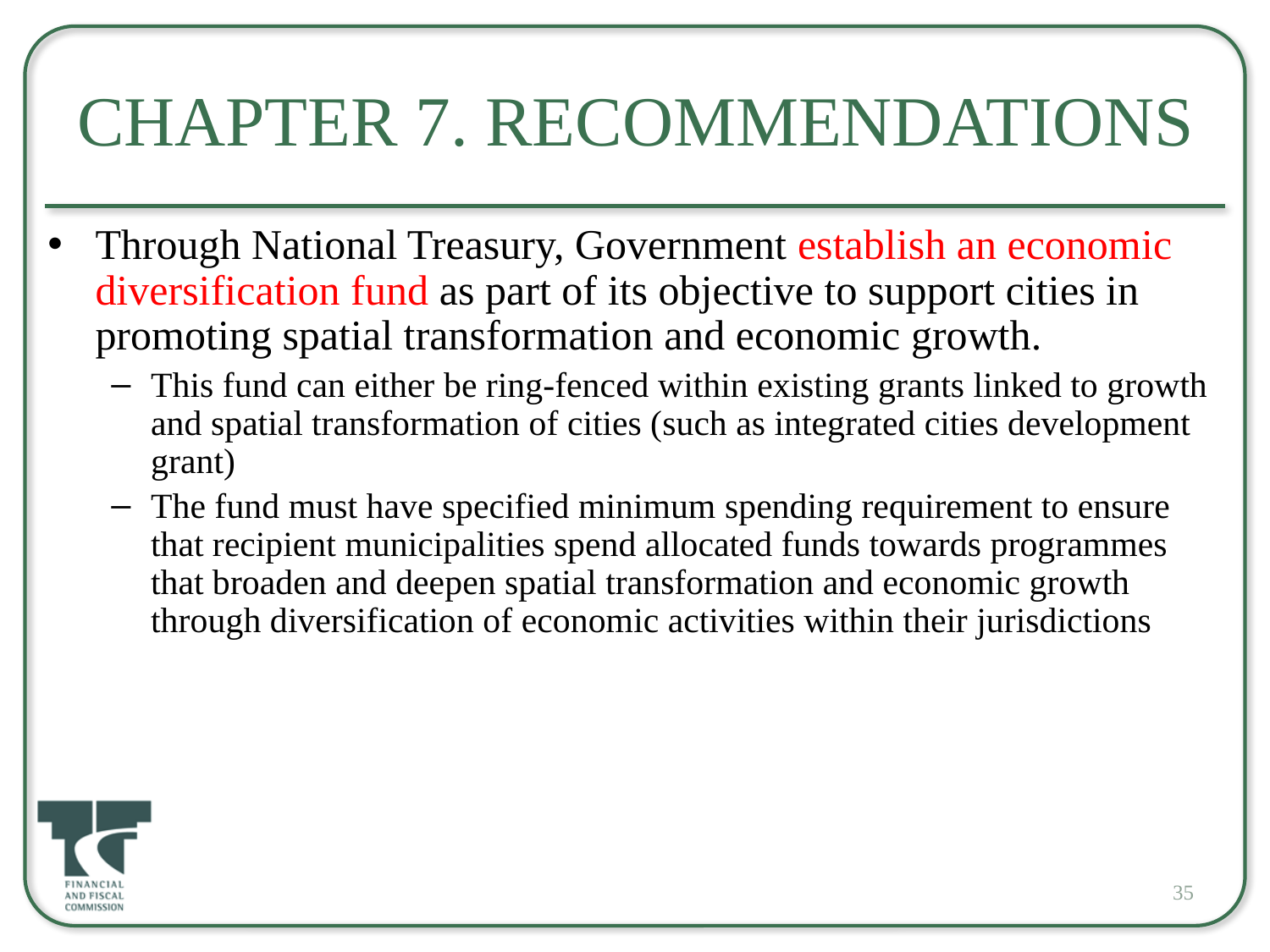

# Chapter 7. Recommendations
Through National Treasury, Government establish an economic diversification fund as part of its objective to support cities in promoting spatial transformation and economic growth.
This fund can either be ring-fenced within existing grants linked to growth and spatial transformation of cities (such as integrated cities development grant)
The fund must have specified minimum spending requirement to ensure that recipient municipalities spend allocated funds towards programmes that broaden and deepen spatial transformation and economic growth through diversification of economic activities within their jurisdictions
35